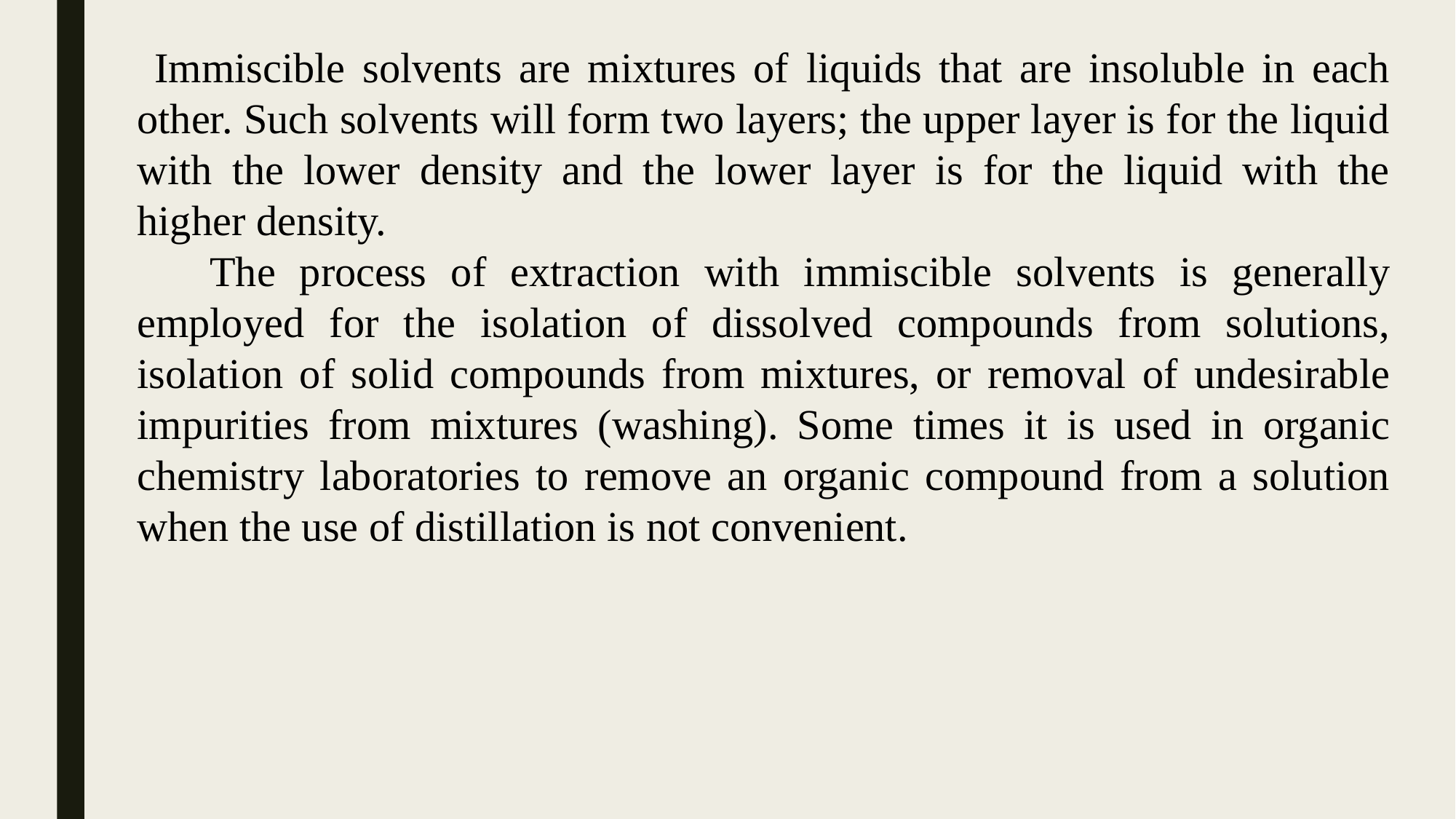

Immiscible solvents are mixtures of liquids that are insoluble in each other. Such solvents will form two layers; the upper layer is for the liquid with the lower density and the lower layer is for the liquid with the higher density.
   The process of extraction with immiscible solvents is generally employed for the isolation of dissolved compounds from solutions, isolation of solid compounds from mixtures, or removal of undesirable impurities from mixtures (washing). Some times it is used in organic chemistry laboratories to remove an organic compound from a solution when the use of distillation is not convenient.